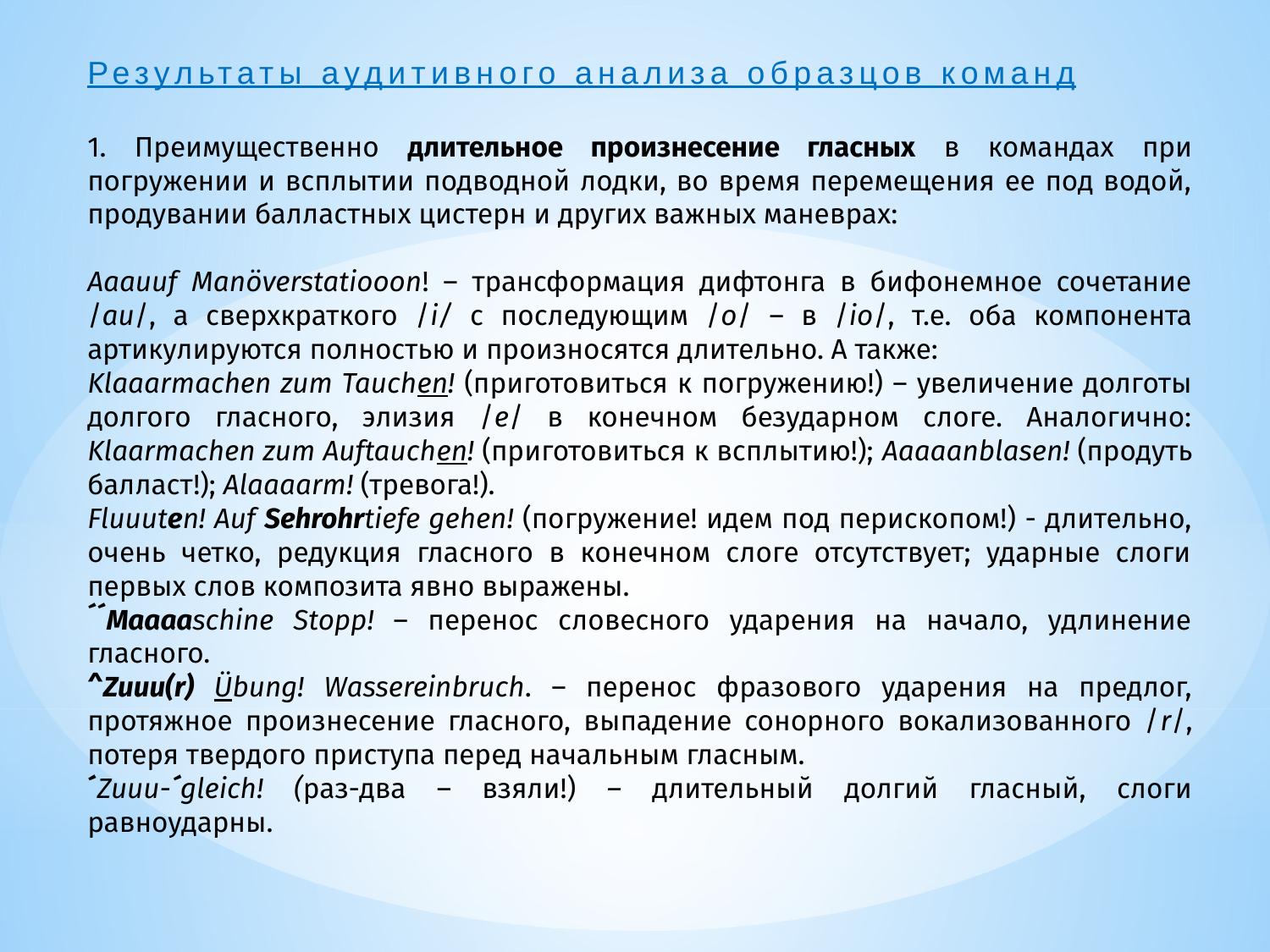

Результаты аудитивного анализа образцов команд

1. Преимущественно длительное произнесение гласных в командах при погружении и всплытии подводной лодки, во время перемещения ее под водой, продувании балластных цистерн и других важных маневрах:

Aaauuf Manöverstatiooon! – трансформация дифтонга в бифонемное сочетание /au/, а сверхкраткого /i/ с последующим /o/ – в /io/, т.е. оба компонента артикулируются полностью и произносятся длительно. А также:
Klaaarmachen zum Tauchen! (приготовиться к погружению!) – увеличение долготы долгого гласного, элизия /е/ в конечном безударном слоге. Аналогично: Klaarmachen zum Auftauchen! (приготовиться к всплытию!); Aaaaanblasen! (продуть балласт!); Alaaaarm! (тревога!).
Fluuuten! Auf Sehrohrtiefe gehen! (погружение! идем под перископом!) - длительно, очень четко, редукция гласного в конечном слоге отсутствует; ударные слоги первых слов композита явно выражены.
´´Maaaaschine Stopp! – перенос словесного ударения на начало, удлинение гласного.
^Zuuu(r) Übung! Wassereinbruch. – перенос фразового ударения на предлог, протяжное произнесение гласного, выпадение сонорного вокализованного /r/, потеря твердого приступа перед начальным гласным.
´Zuuu-´gleich! (раз-два – взяли!) – длительный долгий гласный, слоги равноударны.